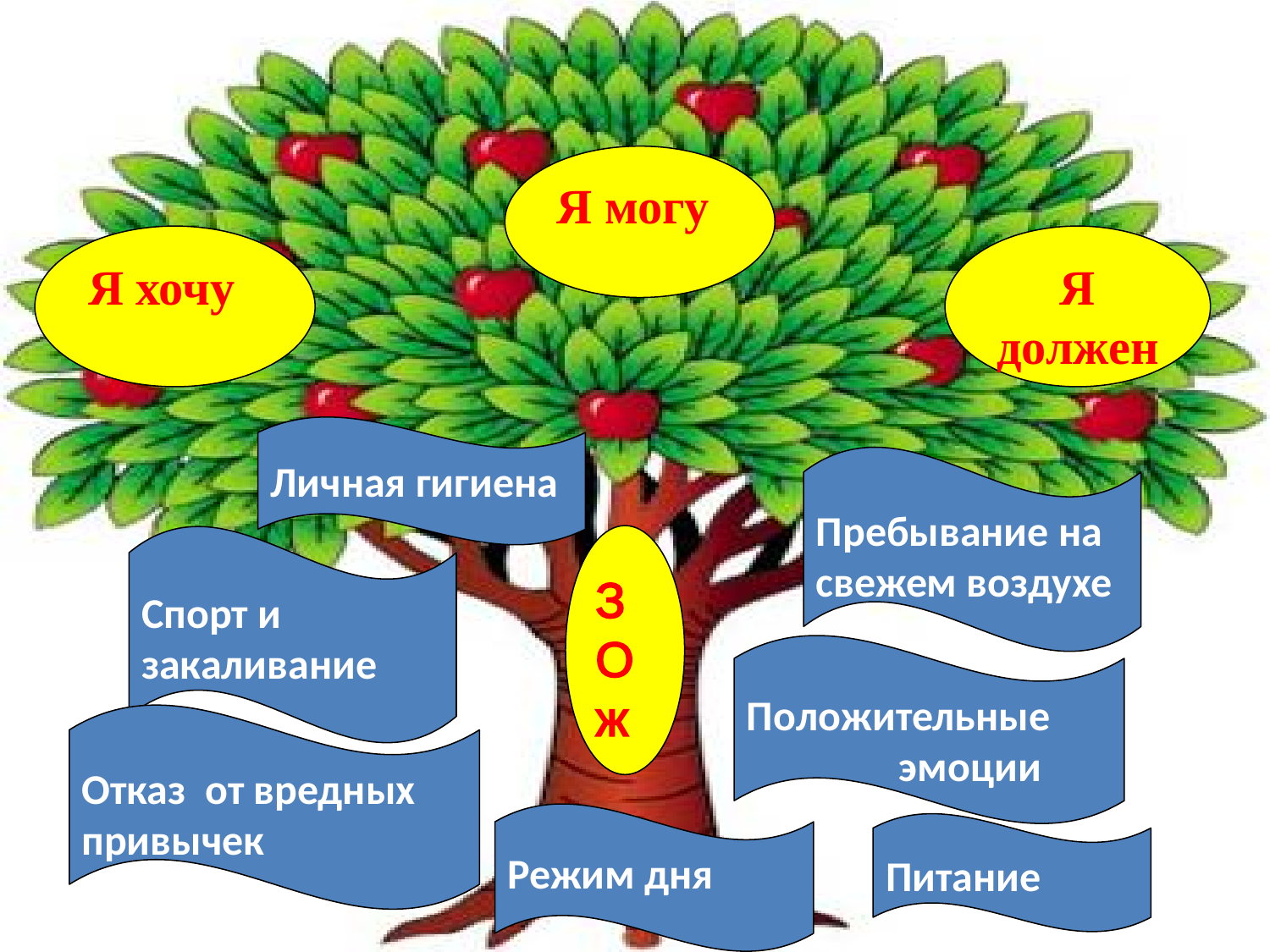

Я могу
Я хочу
Я должен
Личная гигиена
Пребывание на свежем воздухе
Спорт и закаливание
З
О
ж
Положительные
                эмоции
Отказ  от вредных привычек
Режим дня
Питание